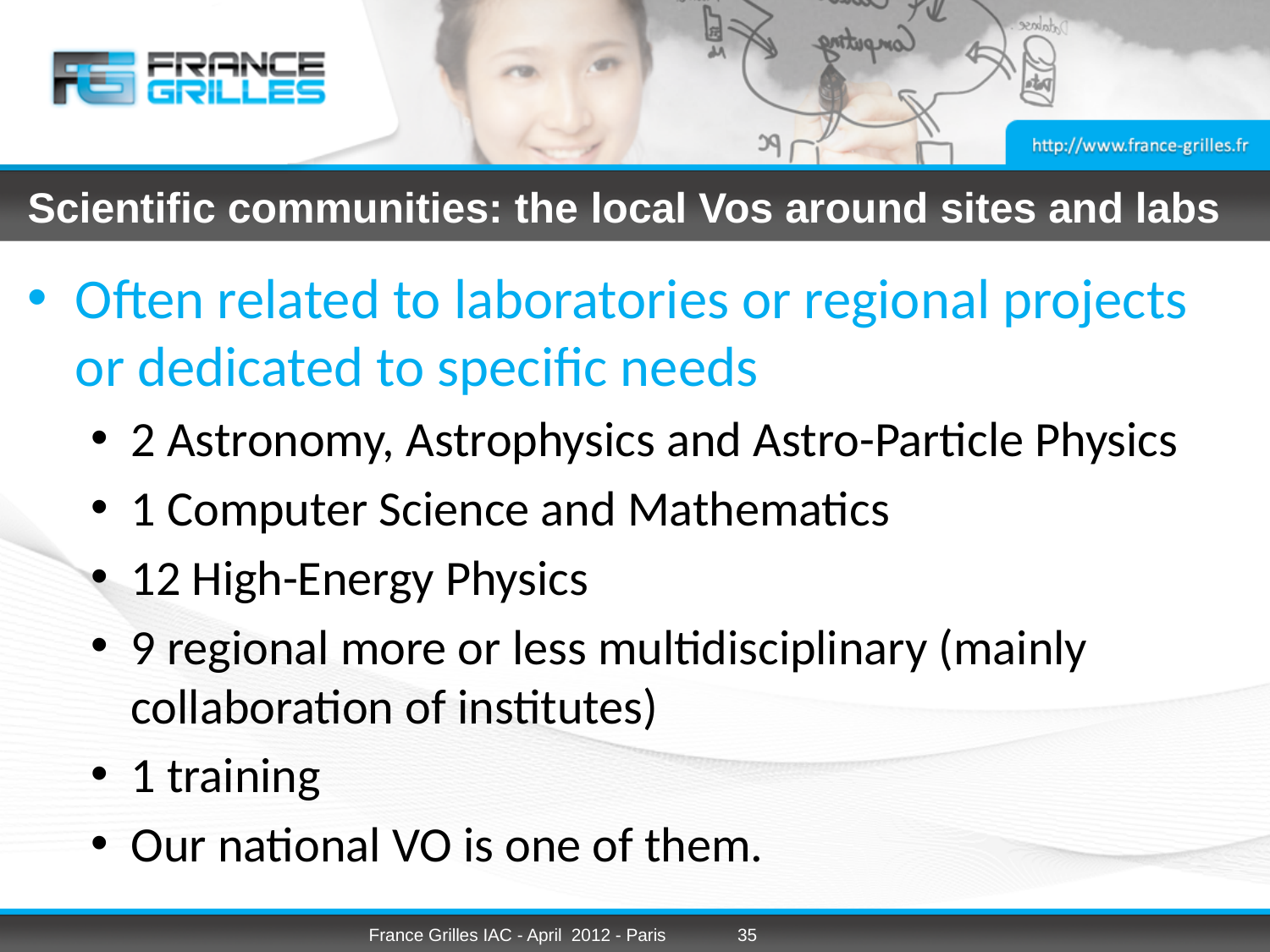

# Scientific communities: the local Vos around sites and labs
Often related to laboratories or regional projects or dedicated to specific needs
2 Astronomy, Astrophysics and Astro-Particle Physics
1 Computer Science and Mathematics
12 High-Energy Physics
9 regional more or less multidisciplinary (mainly collaboration of institutes)
1 training
Our national VO is one of them.
France Grilles IAC - April  2012 - Paris
35